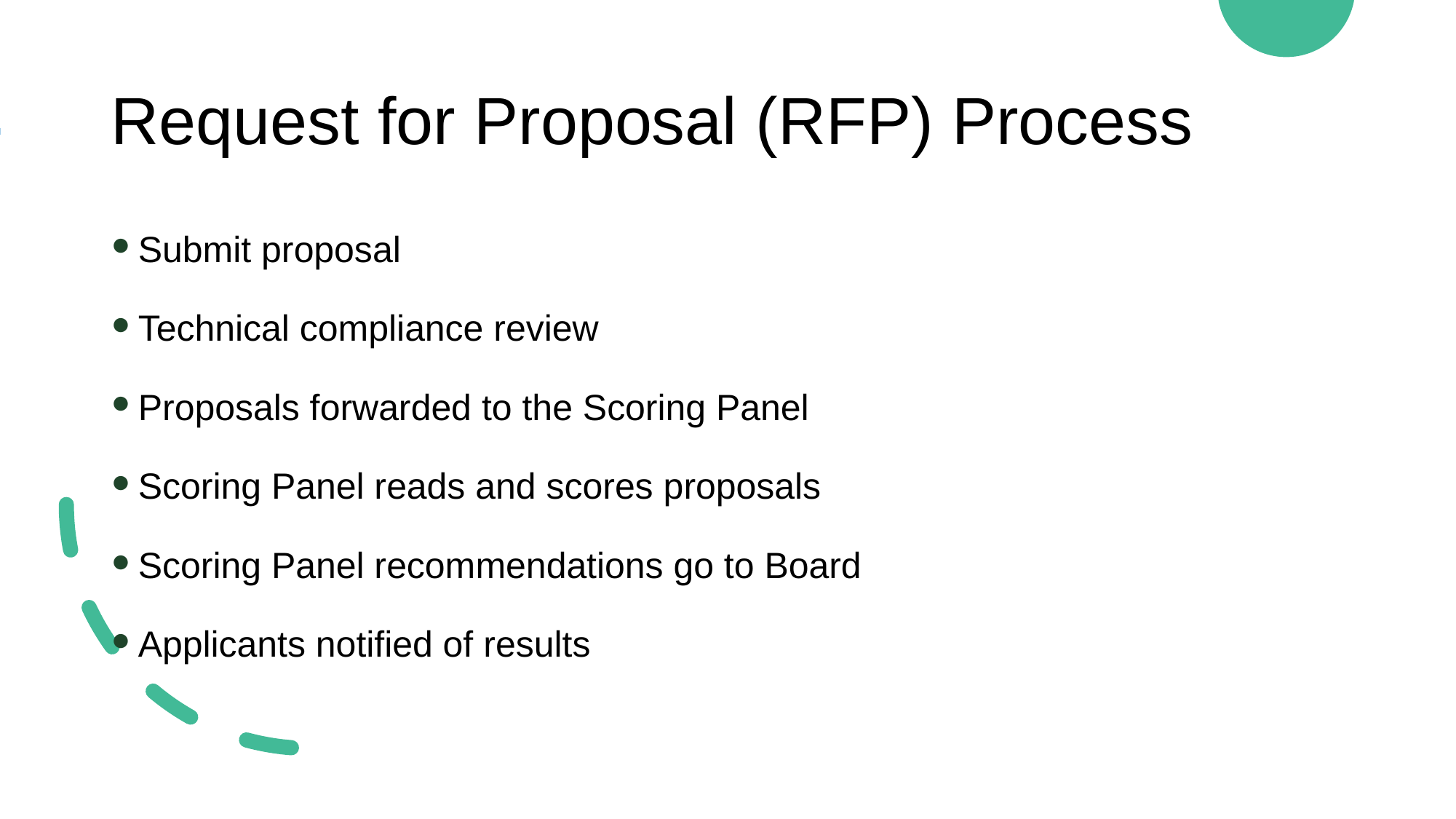

# Request for Proposal (RFP) Process
Submit proposal

Technical compliance review

Proposals forwarded to the Scoring Panel

Scoring Panel reads and scores proposals

Scoring Panel recommendations go to Board

Applicants notified of results